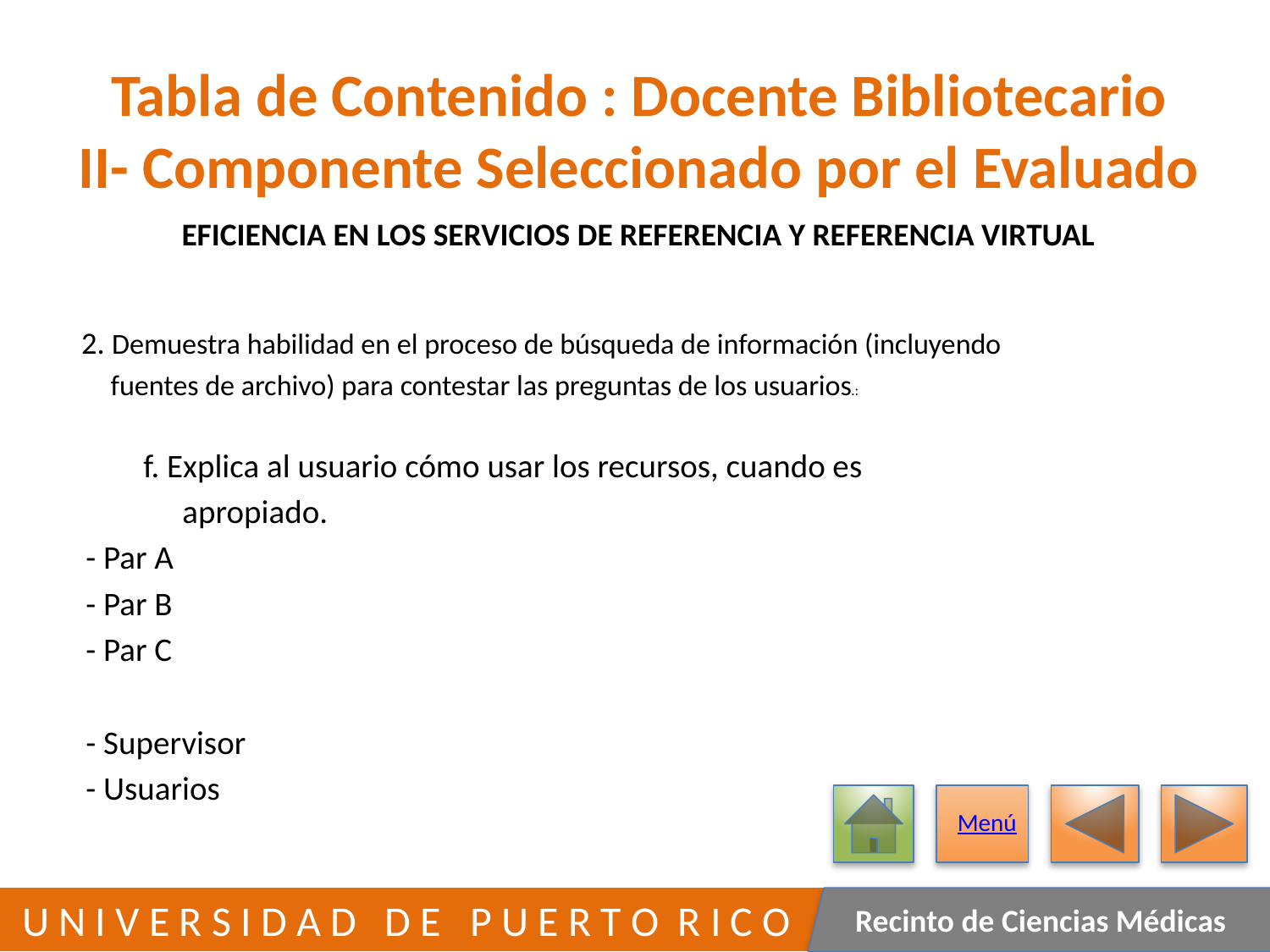

# Tabla de Contenido : Docente Bibliotecario II- Componente Seleccionado por el Evaluado
EFICIENCIA EN LOS SERVICIOS DE REFERENCIA Y REFERENCIA VIRTUAL
	2. Demuestra habilidad en el proceso de búsqueda de información (incluyendo
            fuentes de archivo) para contestar las preguntas de los usuarios.:
	    f. Explica al usuario cómo usar los recursos, cuando es
             apropiado.
			- Par A
			- Par B
			- Par C

			- Supervisor
			- Usuarios

Menú

325
 U N I V E R S I D A D   D E   P U E R T O  R I C O

Recinto de Ciencias Médicas